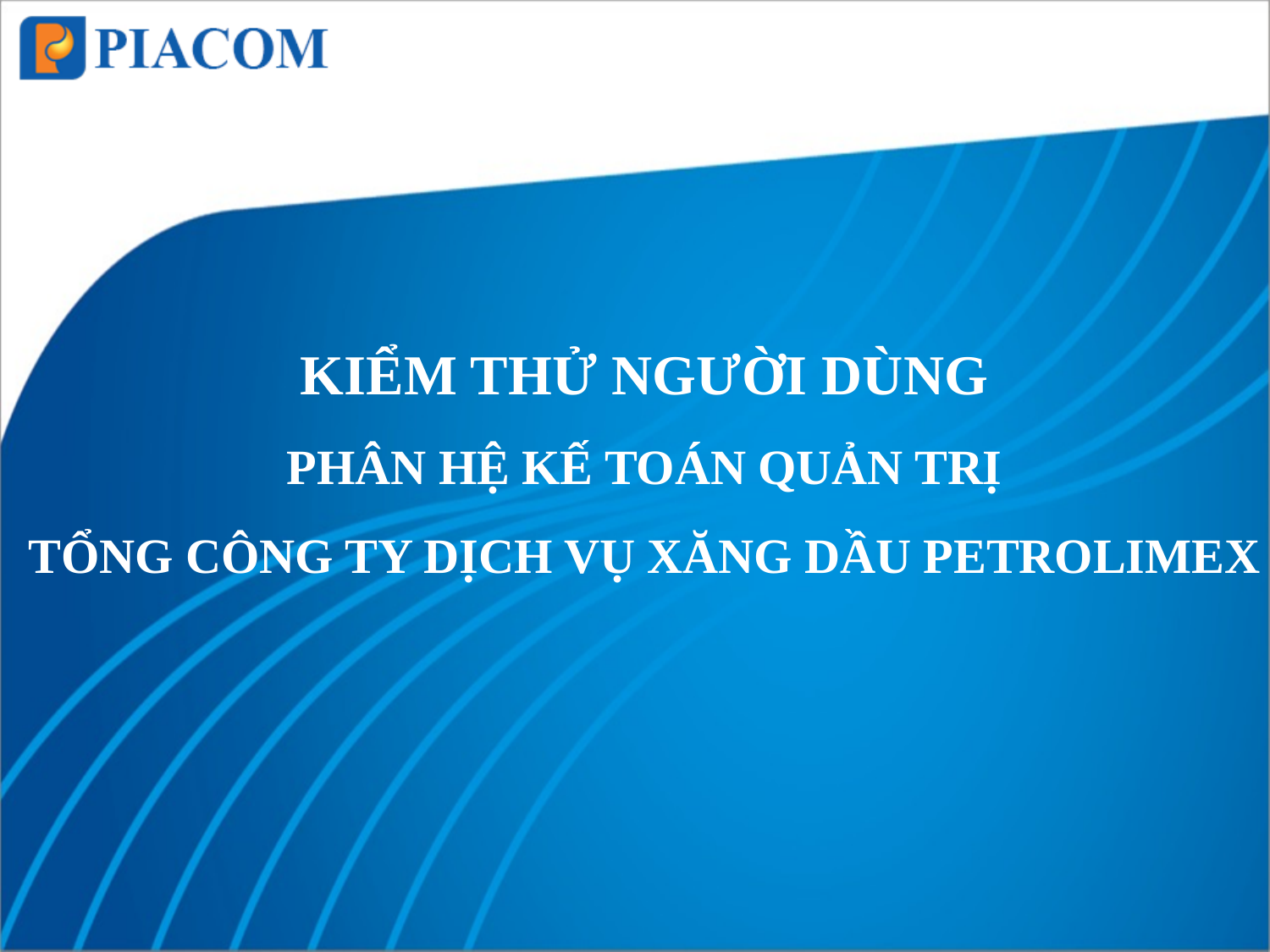

KIỂM THỬ NGƯỜI DÙNG
PHÂN HỆ KẾ TOÁN QUẢN TRỊ
TỔNG CÔNG TY DỊCH VỤ XĂNG DẦU PETROLIMEX